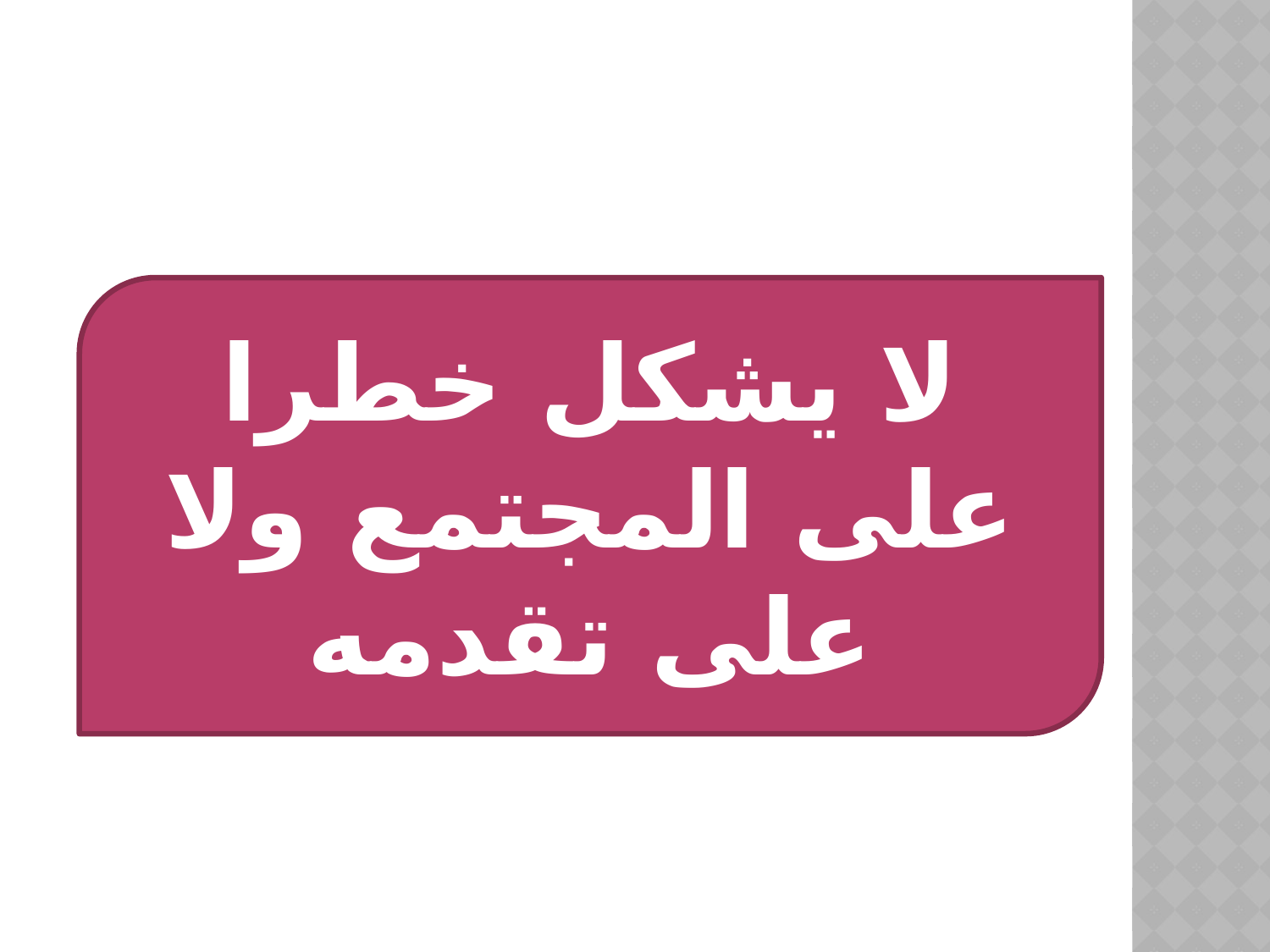

#

لا يشكل خطرا على المجتمع ولا على تقدمه